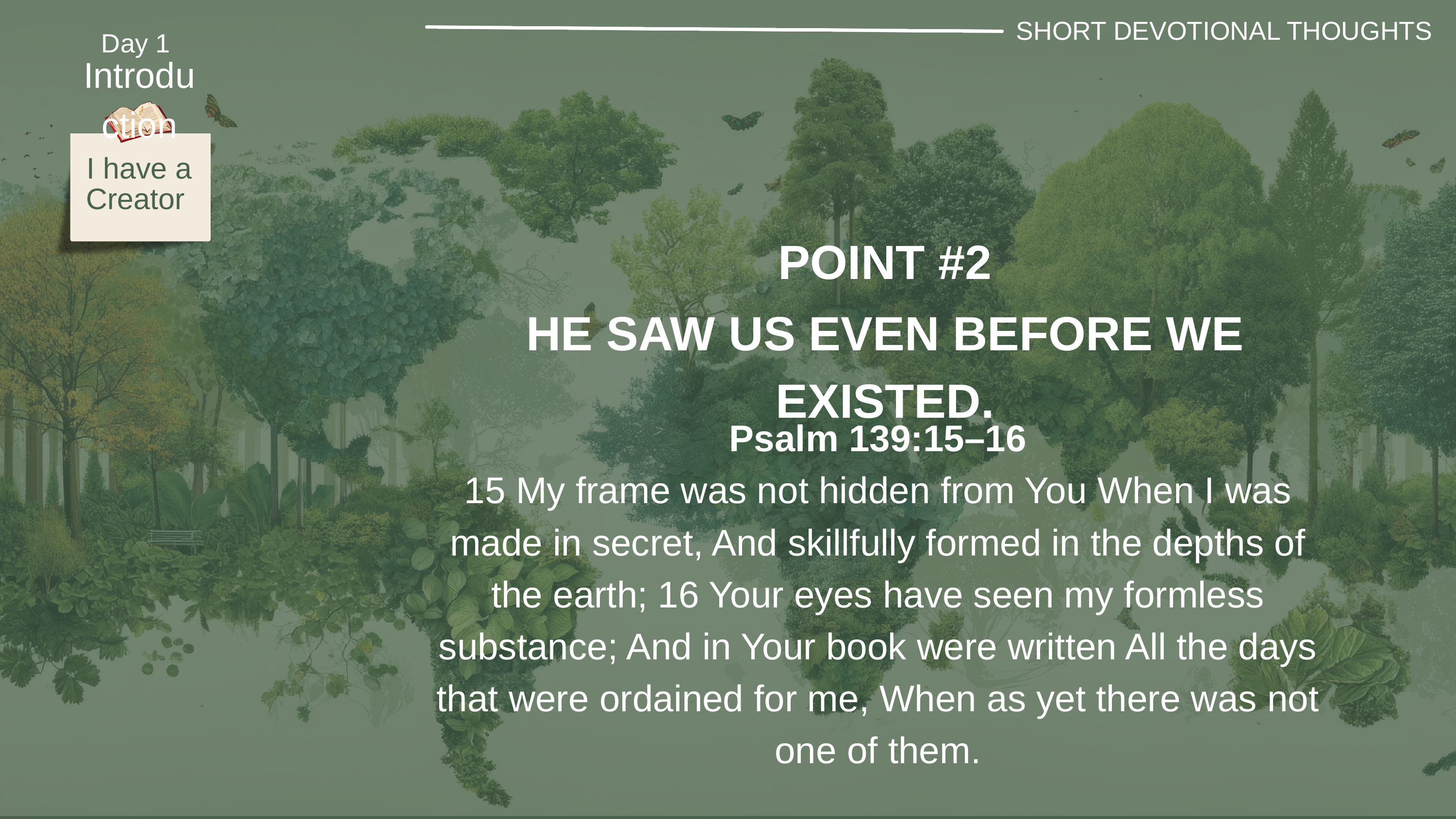

SHORT DEVOTIONAL THOUGHTS
Day 1

Introduction

I have a Creator
POINT #2
HE SAW US EVEN BEFORE WE EXISTED.
Psalm 139:15–16
15 My frame was not hidden from You When I was made in secret, And skillfully formed in the depths of the earth; 16 Your eyes have seen my formless substance; And in Your book were written All the days that were ordained for me, When as yet there was not one of them.